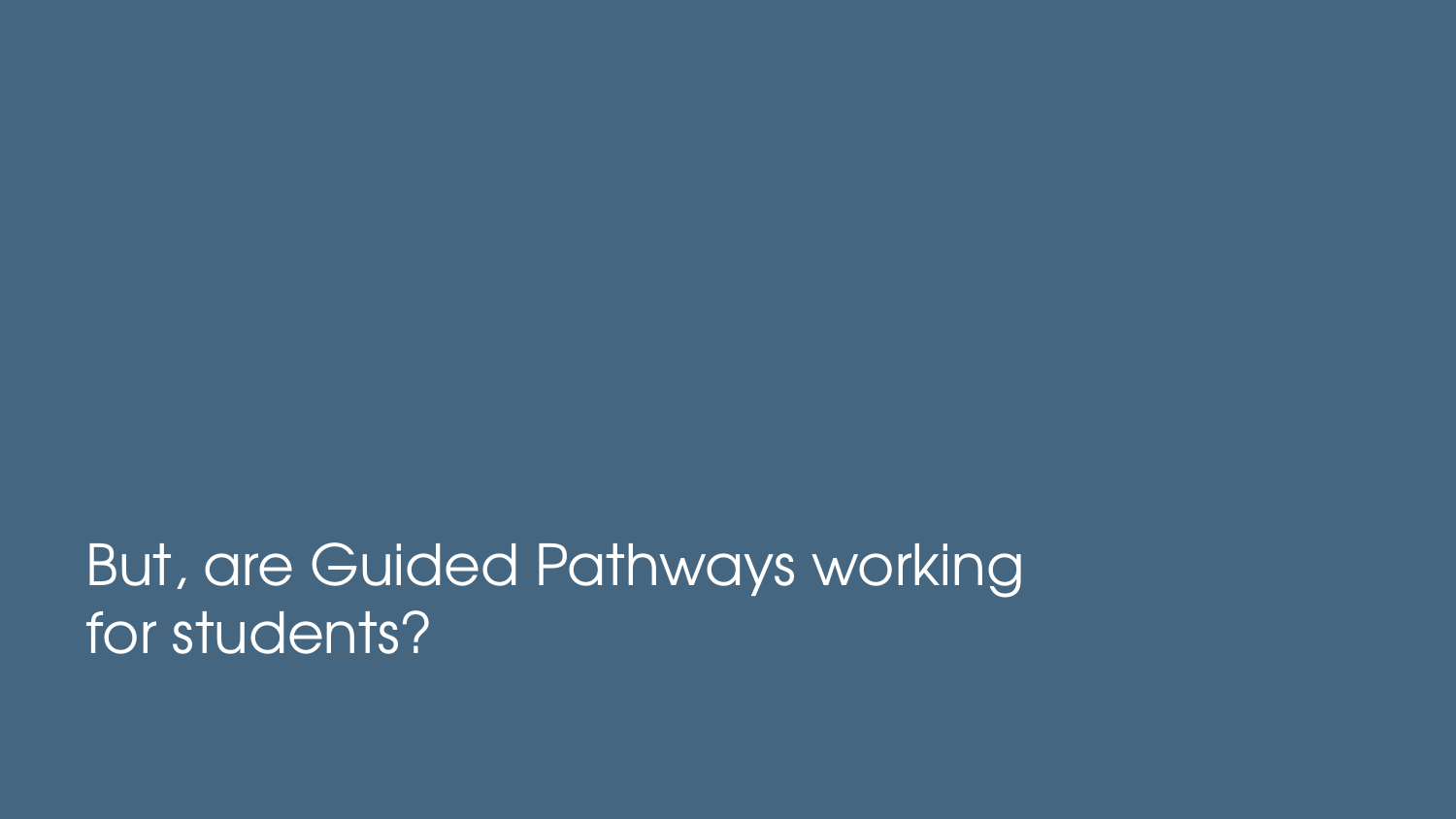

But, are Guided Pathways working for students?